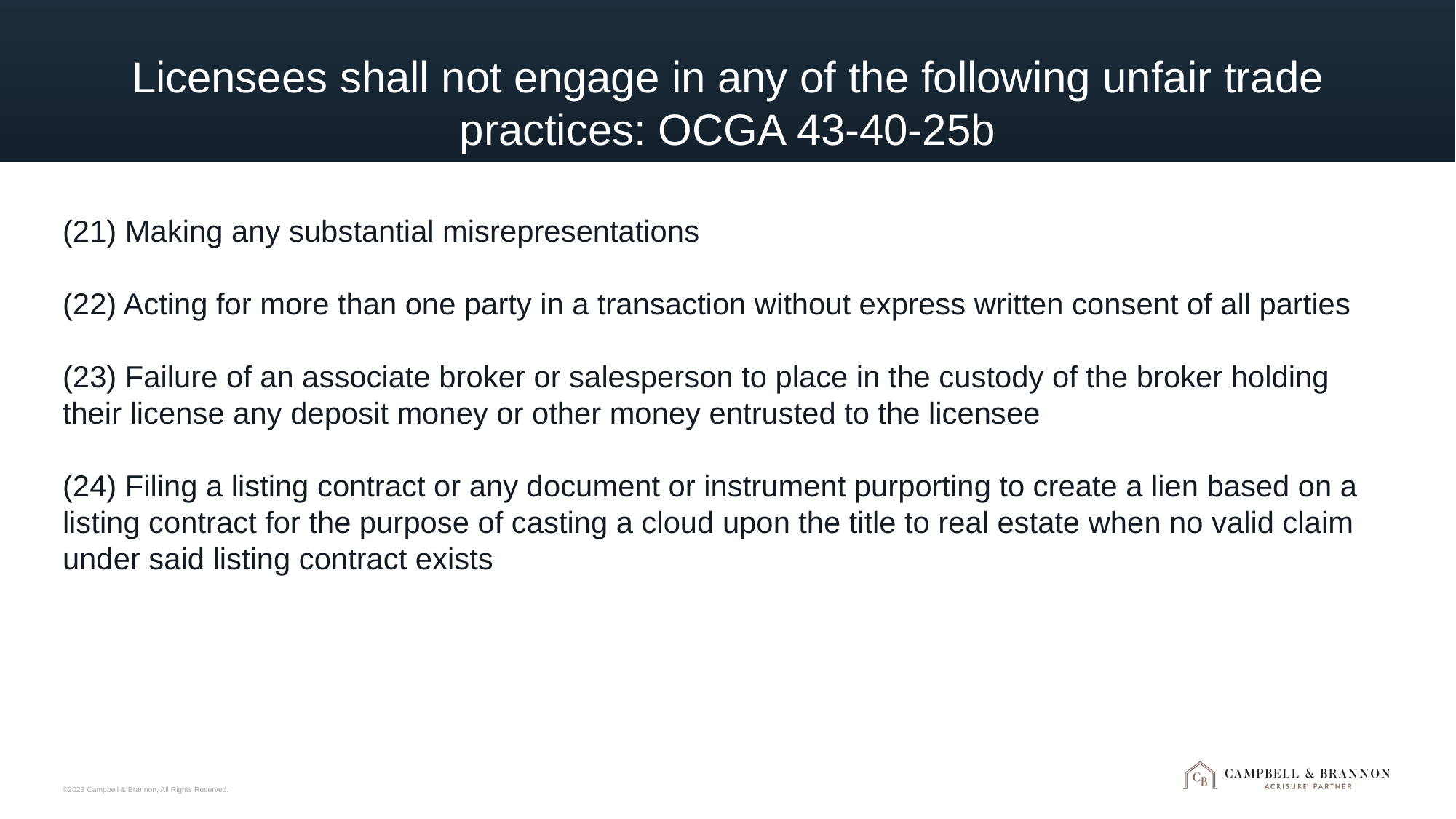

# Licensees shall not engage in any of the following unfair trade practices: OCGA 43-40-25b

(21) Making any substantial misrepresentations

(22) Acting for more than one party in a transaction without express written consent of all parties

(23) Failure of an associate broker or salesperson to place in the custody of the broker holding their license any deposit money or other money entrusted to the licensee

(24) Filing a listing contract or any document or instrument purporting to create a lien based on a listing contract for the purpose of casting a cloud upon the title to real estate when no valid claim under said listing contract exists